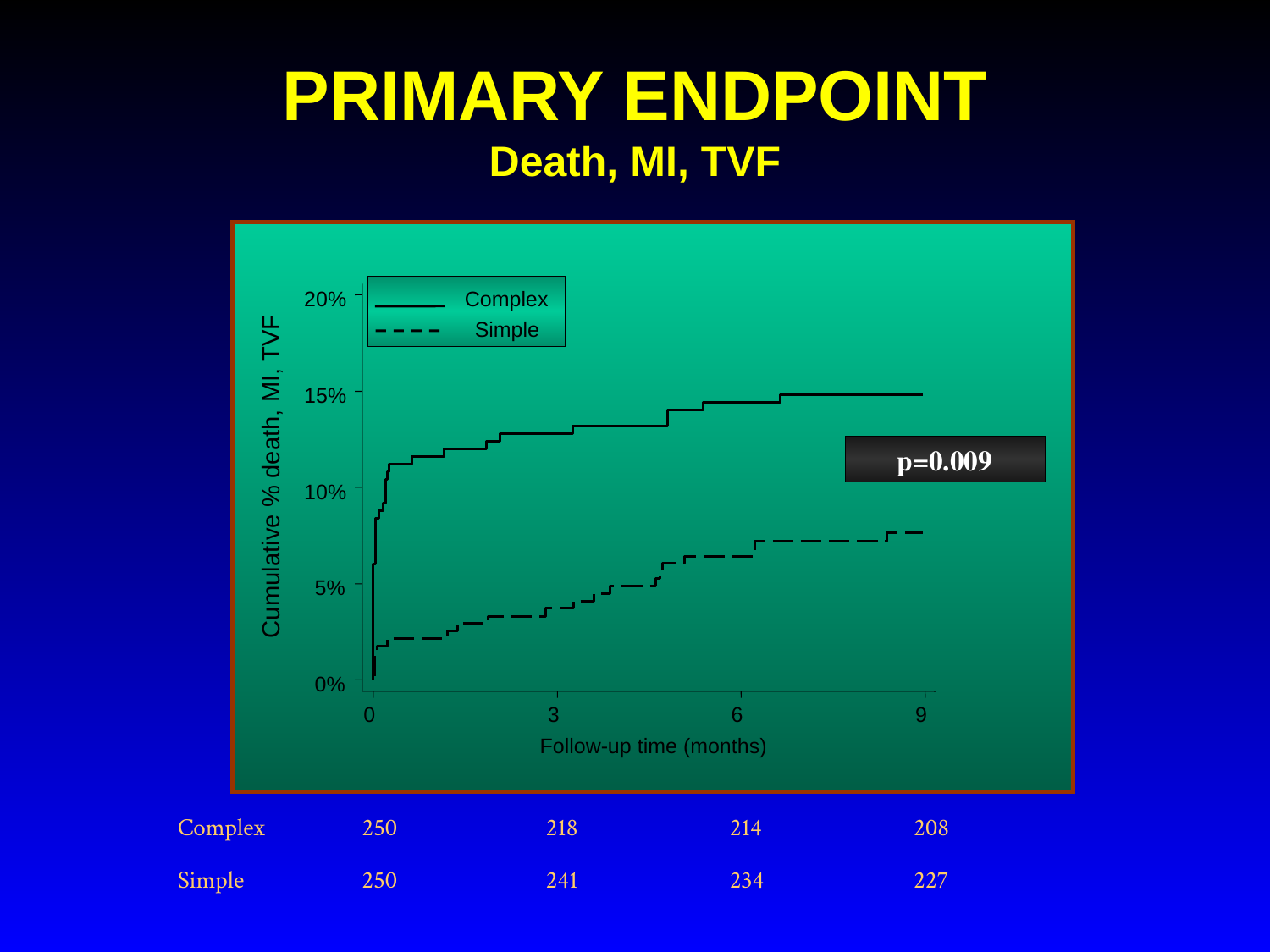

# PRIMARY ENDPOINT Death, MI, TVF

20%
Complex

Simple

15%

p=0.009
Cumulative % death, MI, TVF
10%

5%

0%

0
3
6
9
Follow-up time (months)
| Complex | 250 | 218 | 214 | 208 |
| --- | --- | --- | --- | --- |
| Simple | 250 | 241 | 234 | 227 |